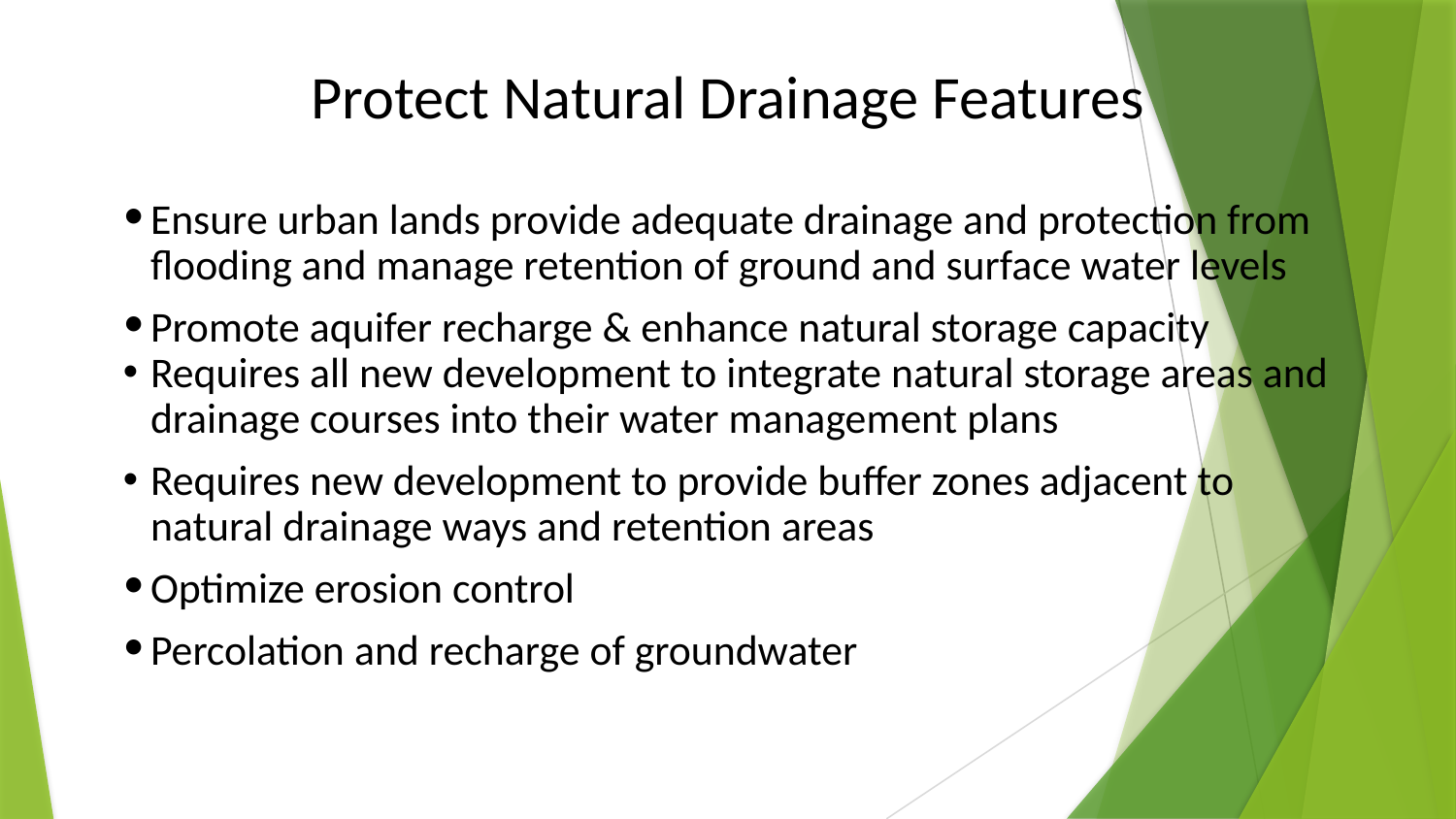

Protect Natural Drainage Features

Ensure urban lands provide adequate drainage and protection from flooding and manage retention of ground and surface water levels
Promote aquifer recharge & enhance natural storage capacity
Requires all new development to integrate natural storage areas and drainage courses into their water management plans
Requires new development to provide buffer zones adjacent to natural drainage ways and retention areas
Optimize erosion control
Percolation and recharge of groundwater